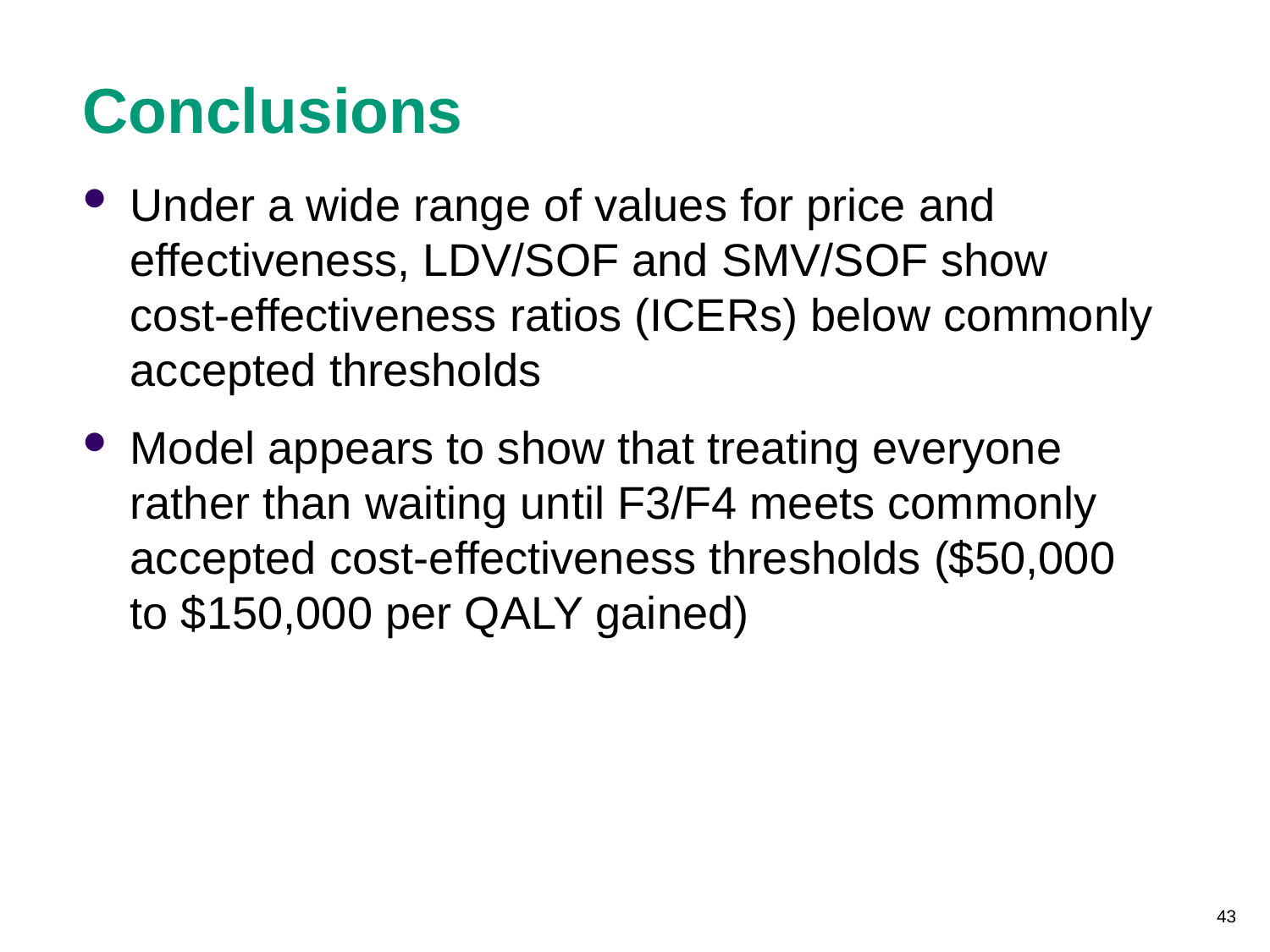

# Conclusions

Under a wide range of values for price and effectiveness, LDV/SOF and SMV/SOF show cost-effectiveness ratios (ICERs) below commonly accepted thresholds
Model appears to show that treating everyone rather than waiting until F3/F4 meets commonly accepted cost-effectiveness thresholds ($50,000 to $150,000 per QALY gained)